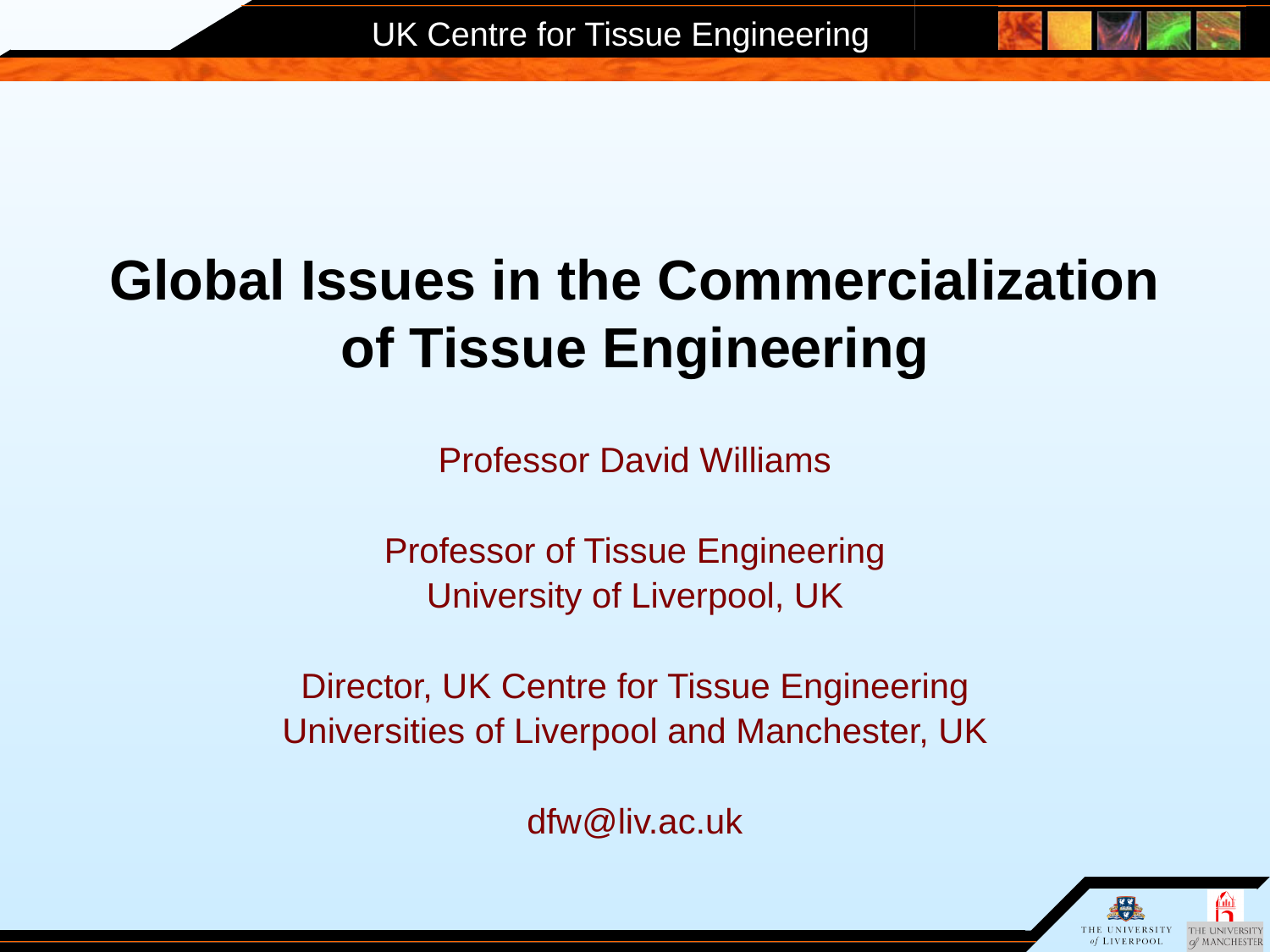

# Global Issues in the Commercialization of Tissue Engineering
Professor David Williams

Professor of Tissue Engineering
University of Liverpool, UK

Director, UK Centre for Tissue Engineering
Universities of Liverpool and Manchester, UK

dfw@liv.ac.uk